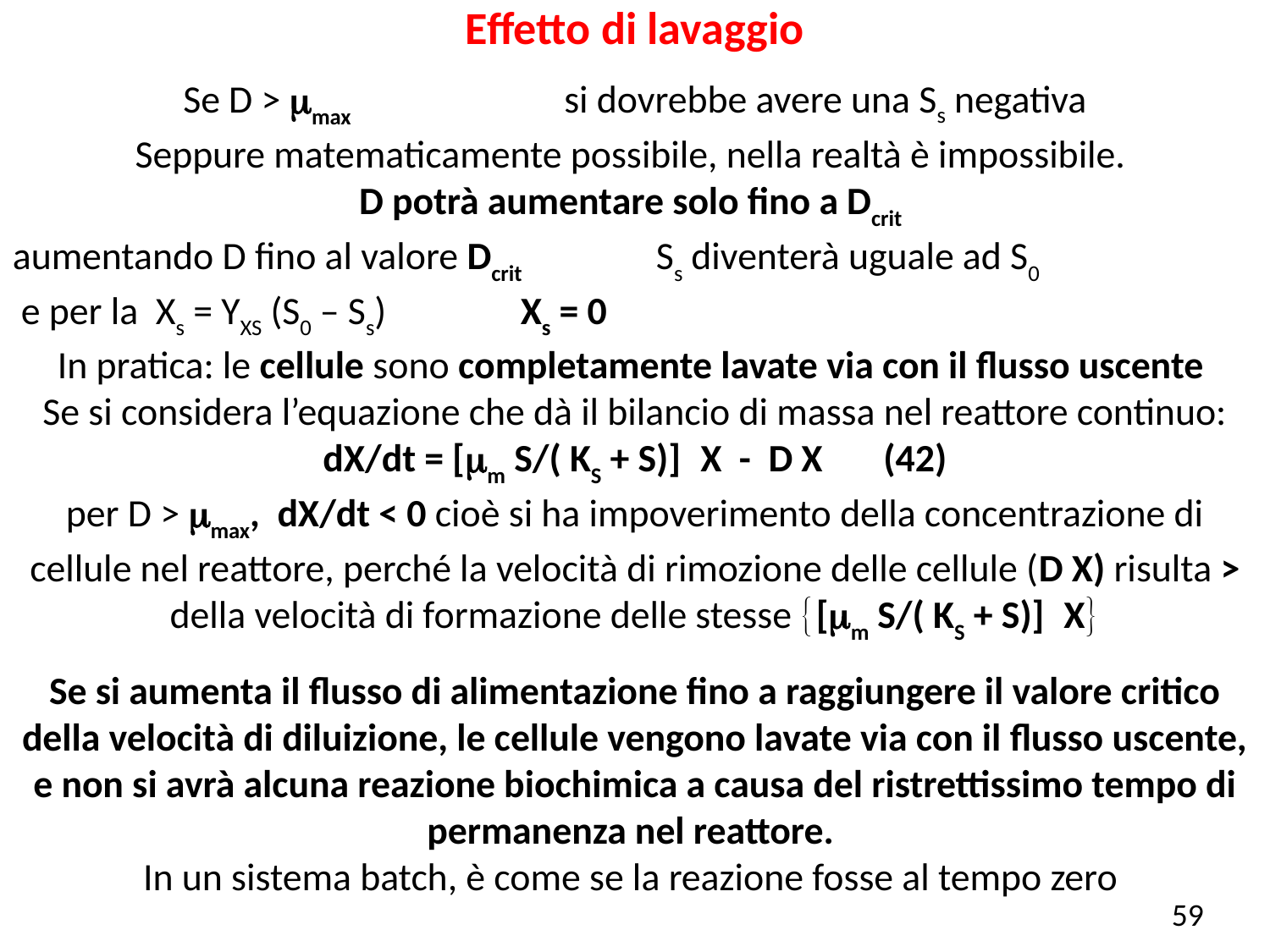

Effetto di lavaggio

Se D > μmax 		si dovrebbe avere una Ss negativa
Seppure matematicamente possibile, nella realtà è impossibile.
D potrà aumentare solo fino a Dcrit
aumentando D fino al valore Dcrit	 Ss diventerà uguale ad S0
 e per la  Xs = YXS (S0 – Ss)		Xs = 0
In pratica: le cellule sono completamente lavate via con il flusso uscente
Se si considera l’equazione che dà il bilancio di massa nel reattore continuo: dX/dt = [μm S/( KS + S)] X  -  D X       (42)
per D > μmax,  dX/dt < 0 cioè si ha impoverimento della concentrazione di cellule nel reattore, perché la velocità di rimozione delle cellule (D X) risulta > della velocità di formazione delle stesse {[μm S/( KS + S)] X}

Se si aumenta il flusso di alimentazione fino a raggiungere il valore critico della velocità di diluizione, le cellule vengono lavate via con il flusso uscente, e non si avrà alcuna reazione biochimica a causa del ristrettissimo tempo di permanenza nel reattore.
In un sistema batch, è come se la reazione fosse al tempo zero
59